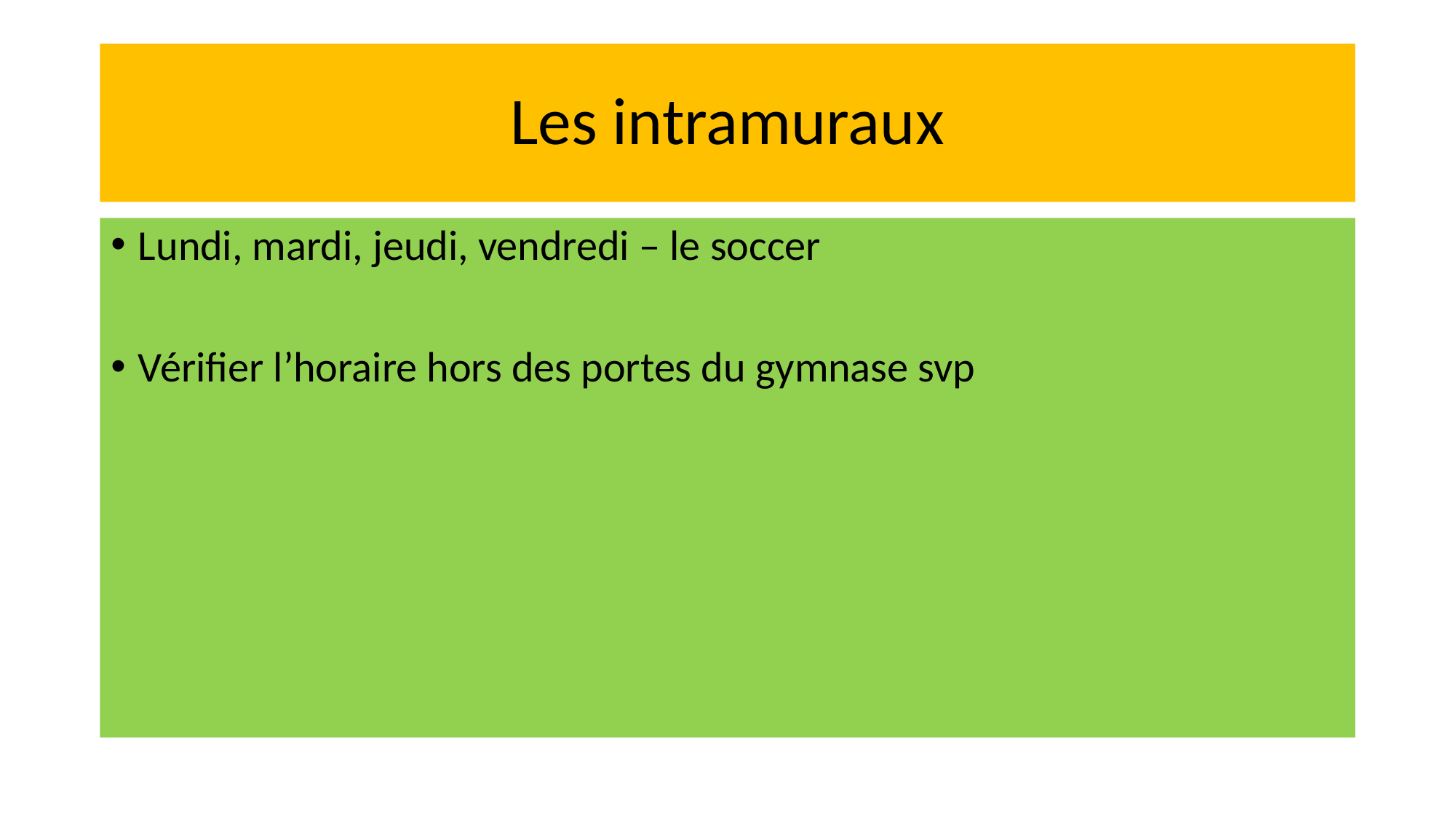

# Les intramuraux
Lundi, mardi, jeudi, vendredi – le soccer

Vérifier l’horaire hors des portes du gymnase svp